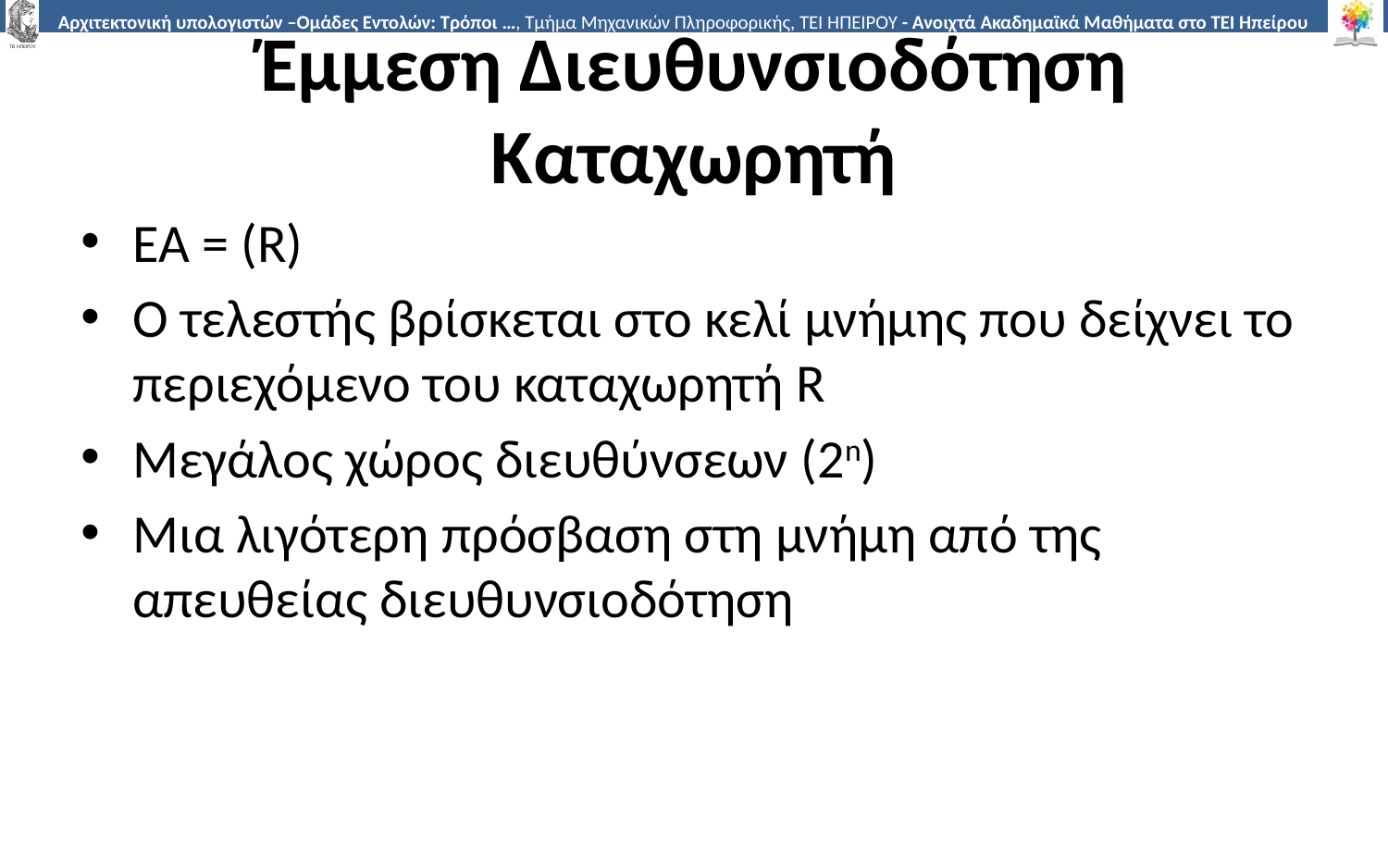

# Έμμεση Διευθυνσιοδότηση Καταχωρητή
EA = (R)
Ο τελεστής βρίσκεται στο κελί μνήμης που δείχνει το περιεχόμενο του καταχωρητή R
Μεγάλος χώρος διευθύνσεων (2n)
Μια λιγότερη πρόσβαση στη μνήμη από της απευθείας διευθυνσιοδότηση